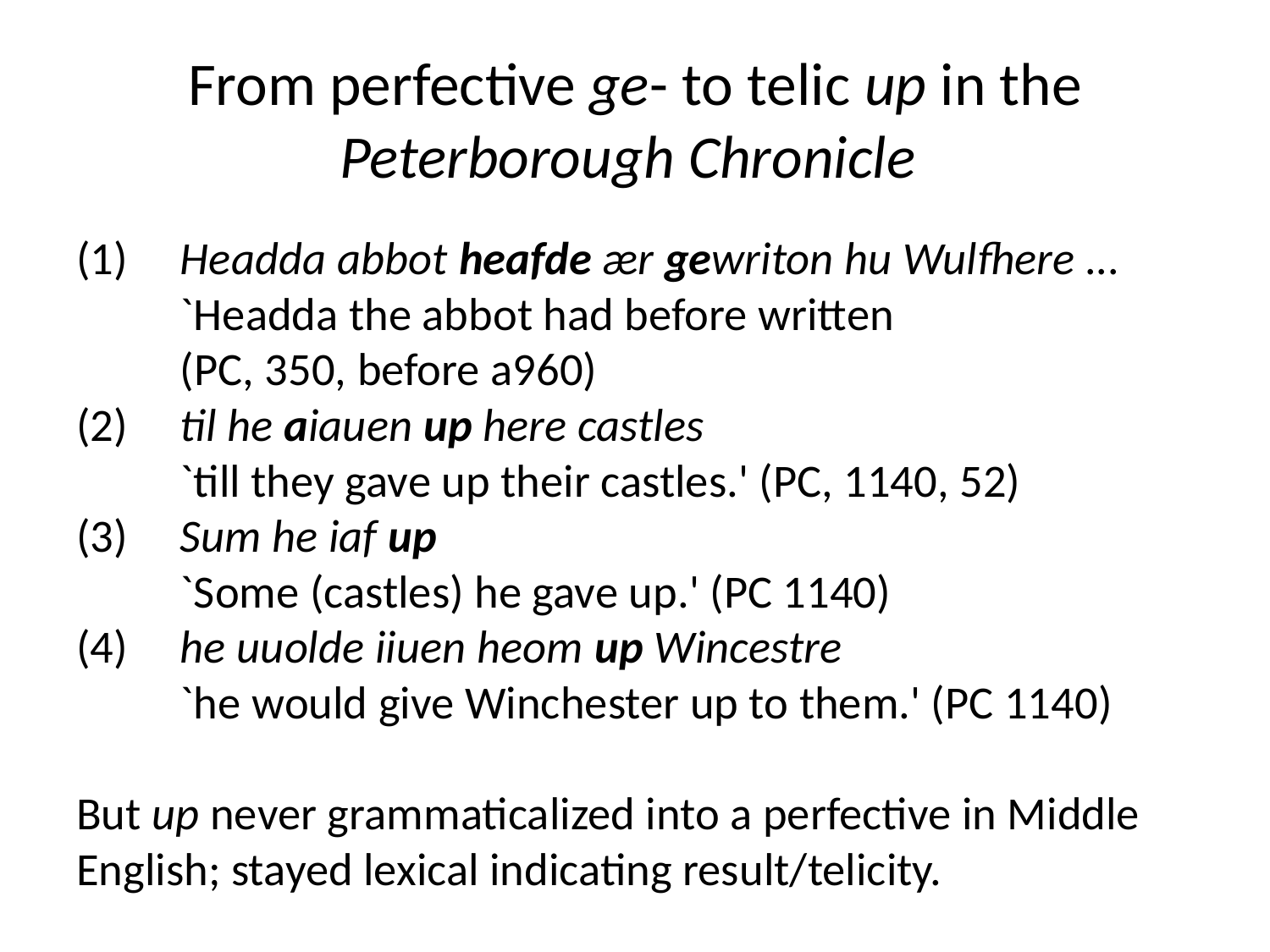

# From perfective ge- to telic up in the Peterborough Chronicle
(1)	Headda abbot heafde ær gewriton hu Wulfhere ...
	`Headda the abbot had before written
	(PC, 350, before a960)
(2)	til he aiauen up here castles
	`till they gave up their castles.' (PC, 1140, 52)
(3)	Sum he iaf up
	`Some (castles) he gave up.' (PC 1140)
(4)	he uuolde iiuen heom up Wincestre
	`he would give Winchester up to them.' (PC 1140)

But up never grammaticalized into a perfective in Middle English; stayed lexical indicating result/telicity.